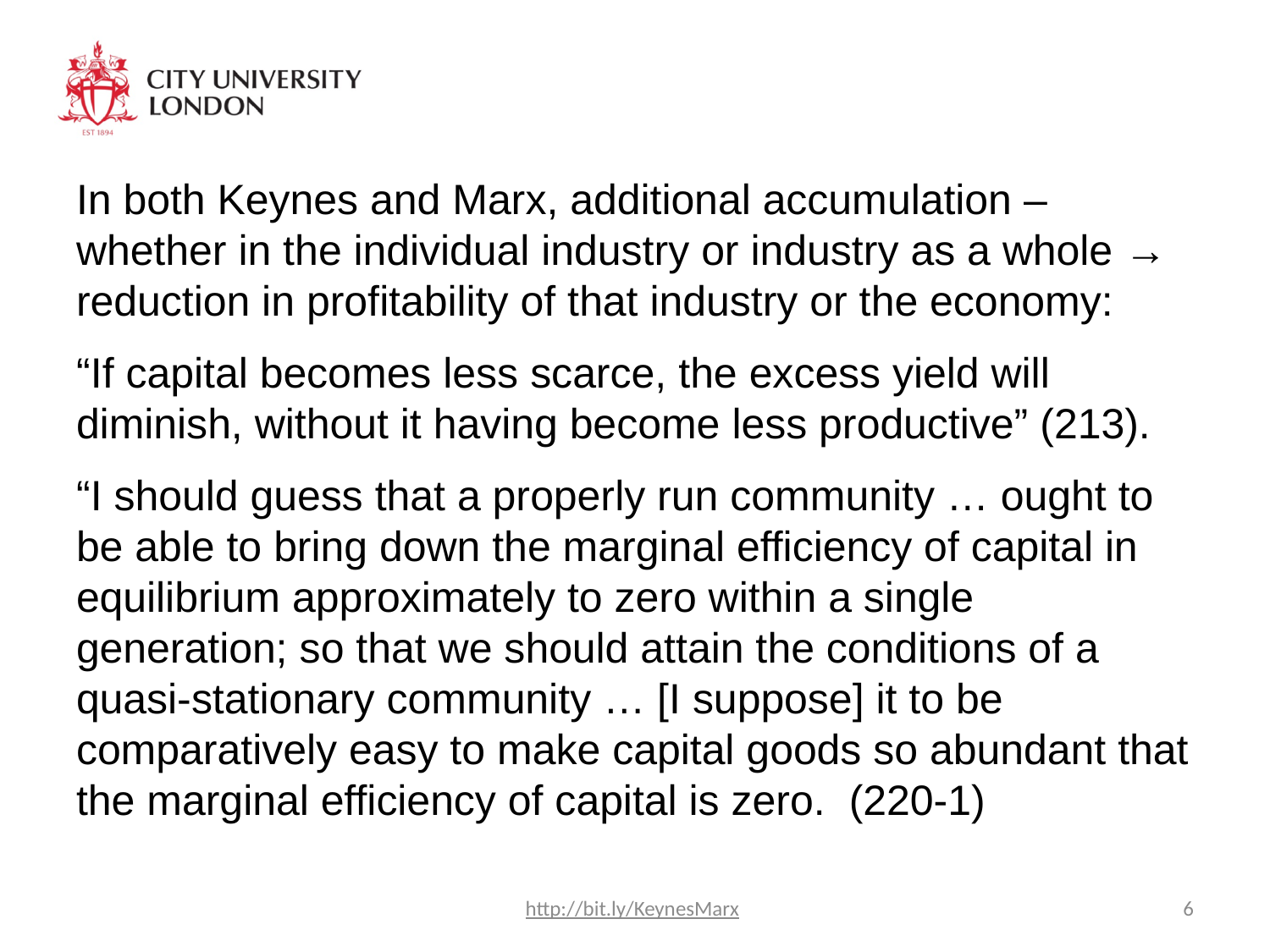

In both Keynes and Marx, additional accumulation – whether in the individual industry or industry as a whole → reduction in profitability of that industry or the economy:
“If capital becomes less scarce, the excess yield will diminish, without it having become less productive” (213).
“I should guess that a properly run community … ought to be able to bring down the marginal efficiency of capital in equilibrium approximately to zero within a single generation; so that we should attain the conditions of a quasi-stationary community … [I suppose] it to be comparatively easy to make capital goods so abundant that the marginal efficiency of capital is zero.  (220-1)

http://bit.ly/KeynesMarx
6